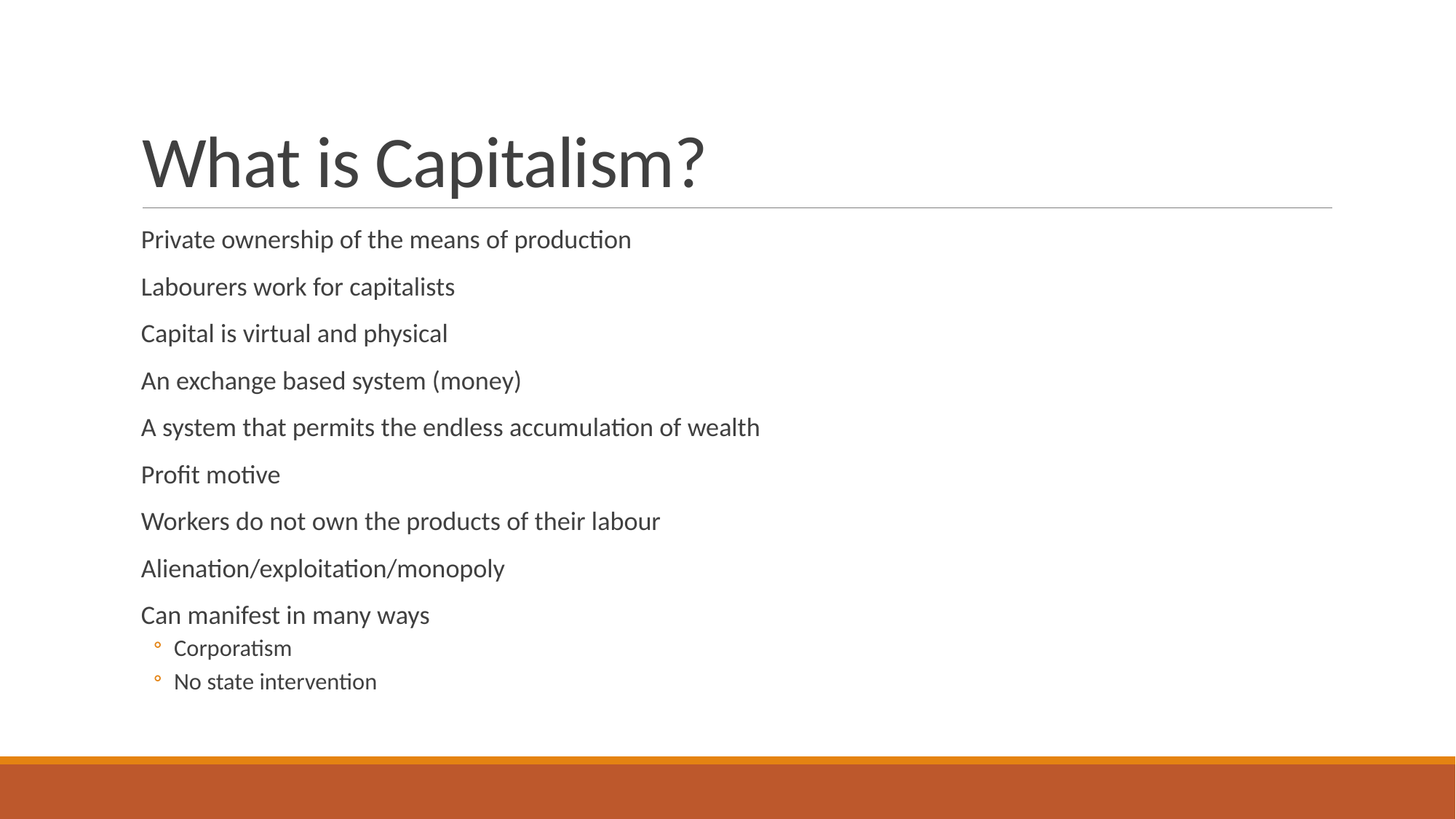

# What is Capitalism?
Private ownership of the means of production
Labourers work for capitalists
Capital is virtual and physical
An exchange based system (money)
A system that permits the endless accumulation of wealth
Profit motive
Workers do not own the products of their labour
Alienation/exploitation/monopoly
Can manifest in many ways
Corporatism
No state intervention